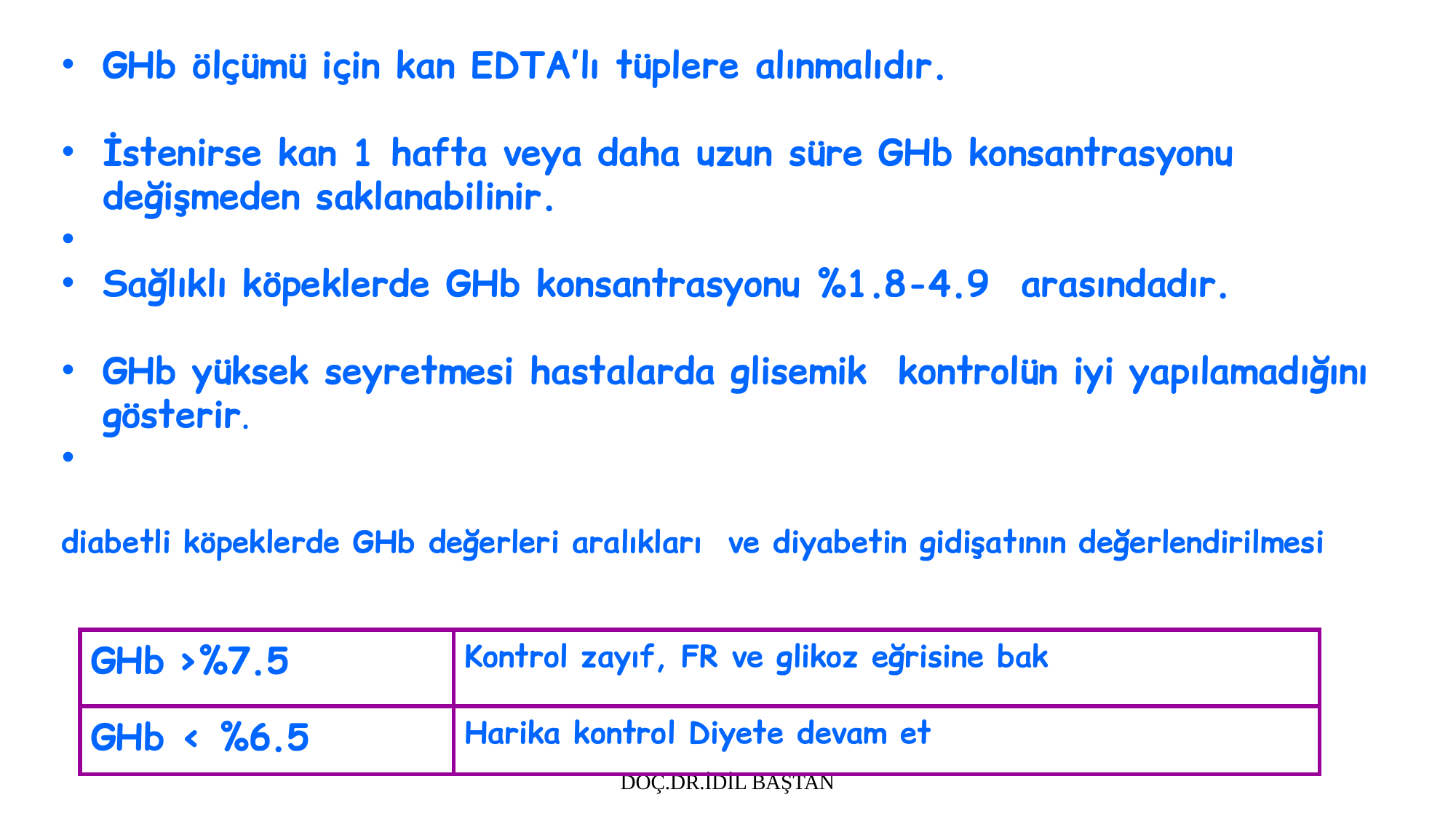

GHb ölçümü için kan EDTA’lı tüplere alınmalıdır.

İstenirse kan 1 hafta veya daha uzun süre GHb konsantrasyonu değişmeden saklanabilinir.

Sağlıklı köpeklerde GHb konsantrasyonu %1.8-4.9  arasındadır.

GHb yüksek seyretmesi hastalarda glisemik  kontrolün iyi yapılamadığını gösterir.

diabetli köpeklerde GHb değerleri aralıkları  ve diyabetin gidişatının değerlendirilmesi
| GHb >%7.5 | Kontrol zayıf, FR ve glikoz eğrisine bak |
| --- | --- |
| GHb < %6.5 | Harika kontrol Diyete devam et |
DOÇ.DR.İDİL BAŞTAN